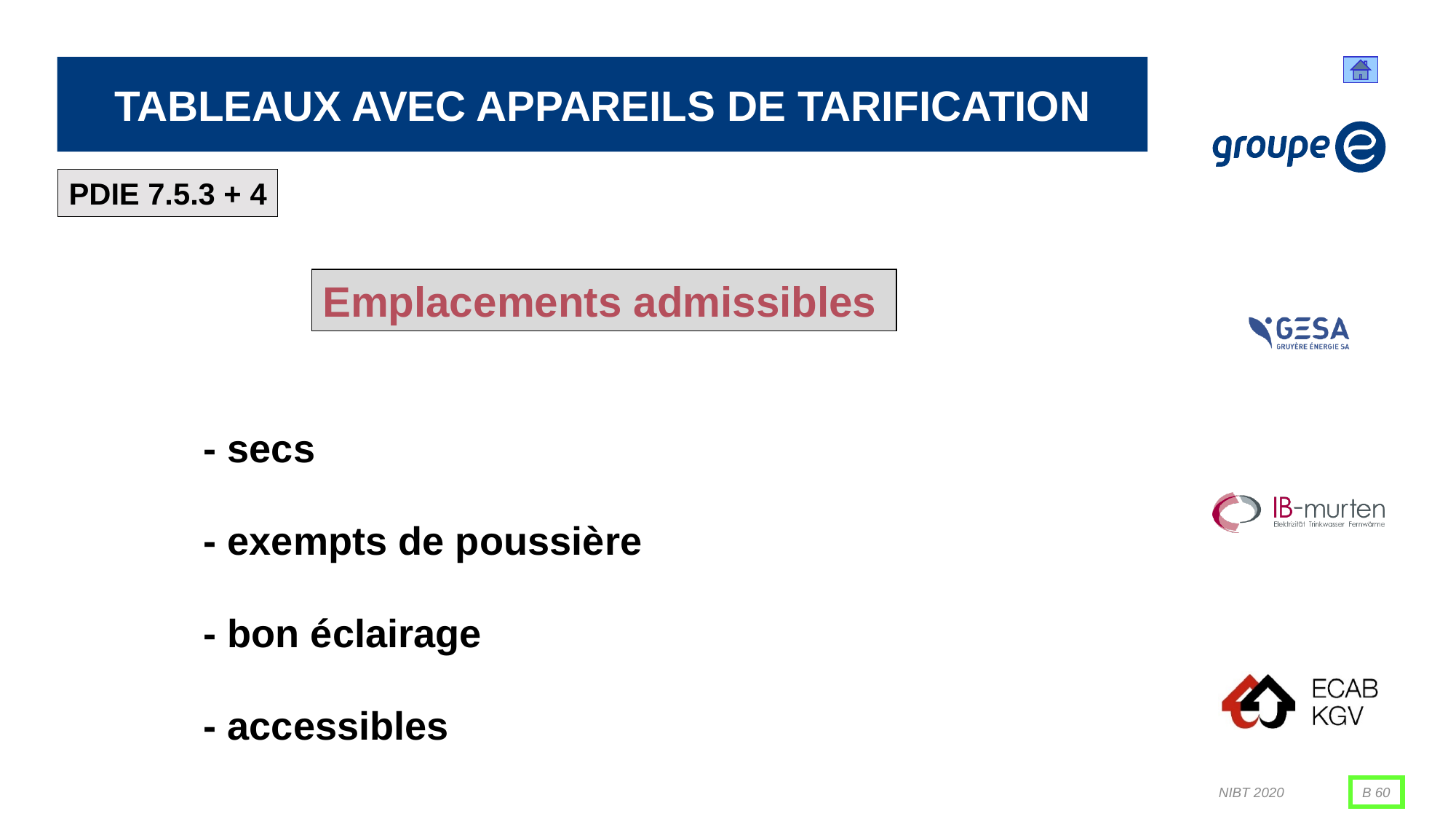

# Tableaux avec appareils de tarification
PDIE 7.5.3 + 4
Emplacements admissibles
- secs
- exempts de poussière
- bon éclairage
- accessibles